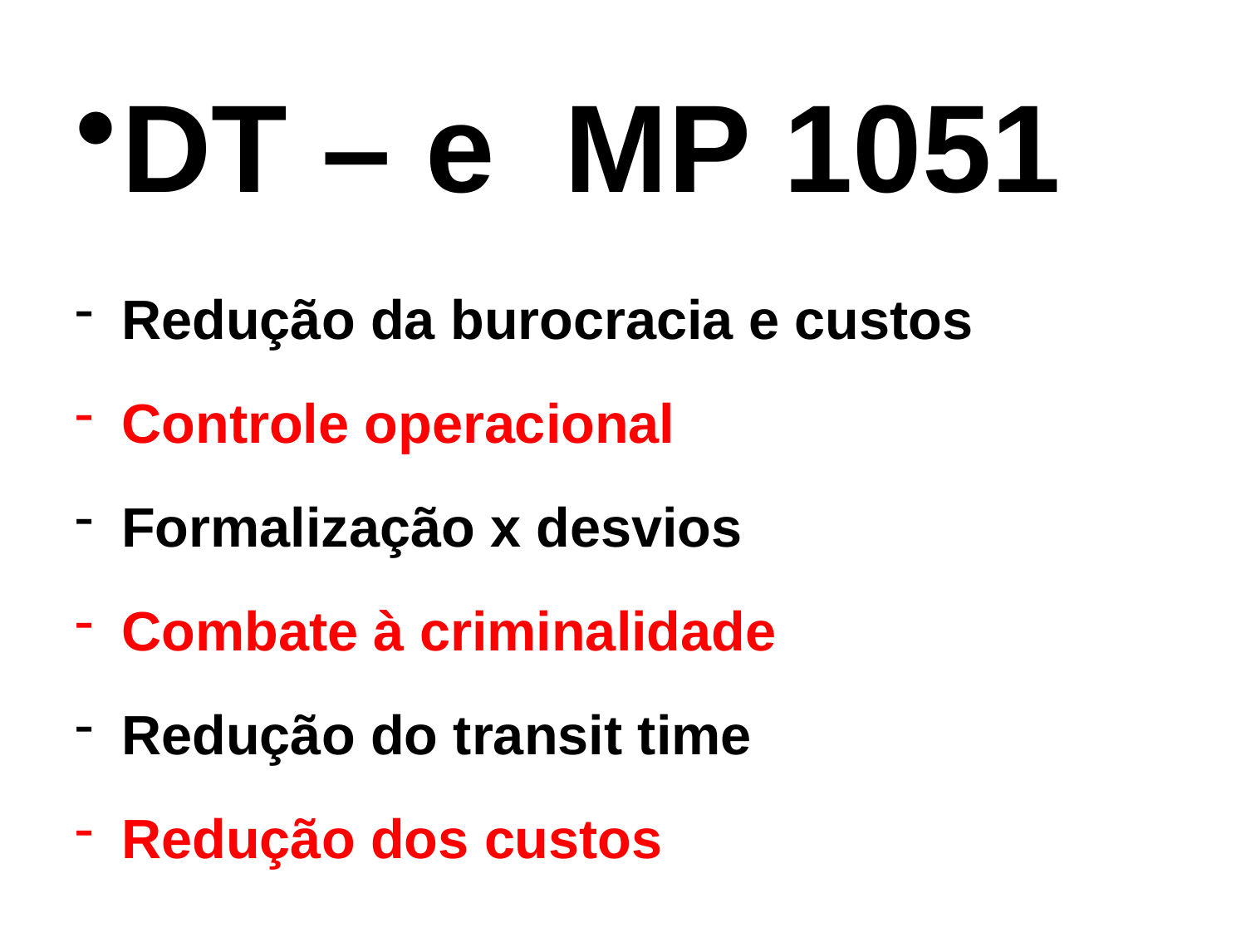

DT – e  MP 1051

Redução da burocracia e custos

Controle operacional

Formalização x desvios

Combate à criminalidade

Redução do transit time

Redução dos custos